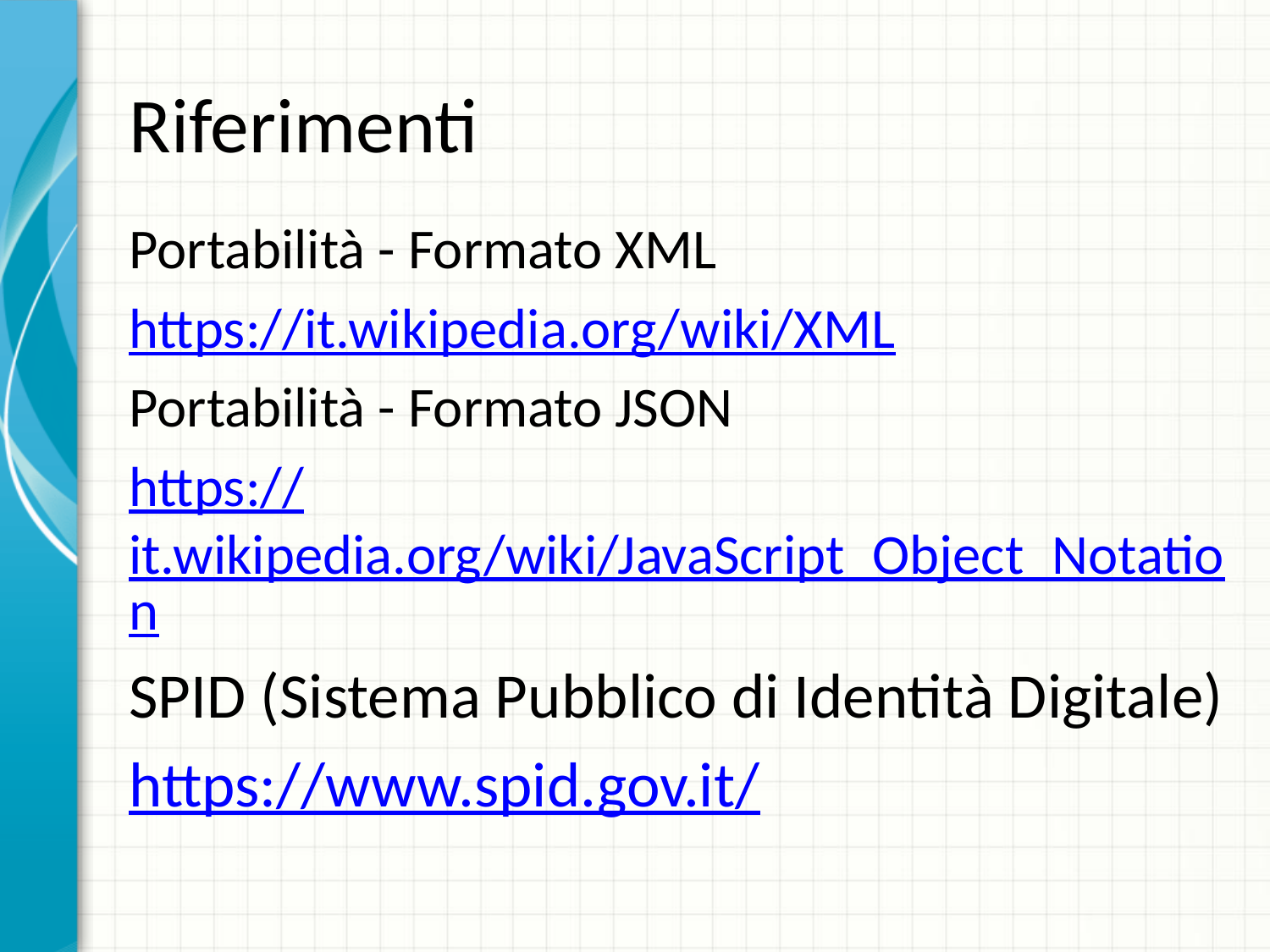

# Riferimenti
Portabilità - Formato XML
https://it.wikipedia.org/wiki/XML
Portabilità - Formato JSON
https://it.wikipedia.org/wiki/JavaScript_Object_Notation
SPID (Sistema Pubblico di Identità Digitale)
https://www.spid.gov.it/